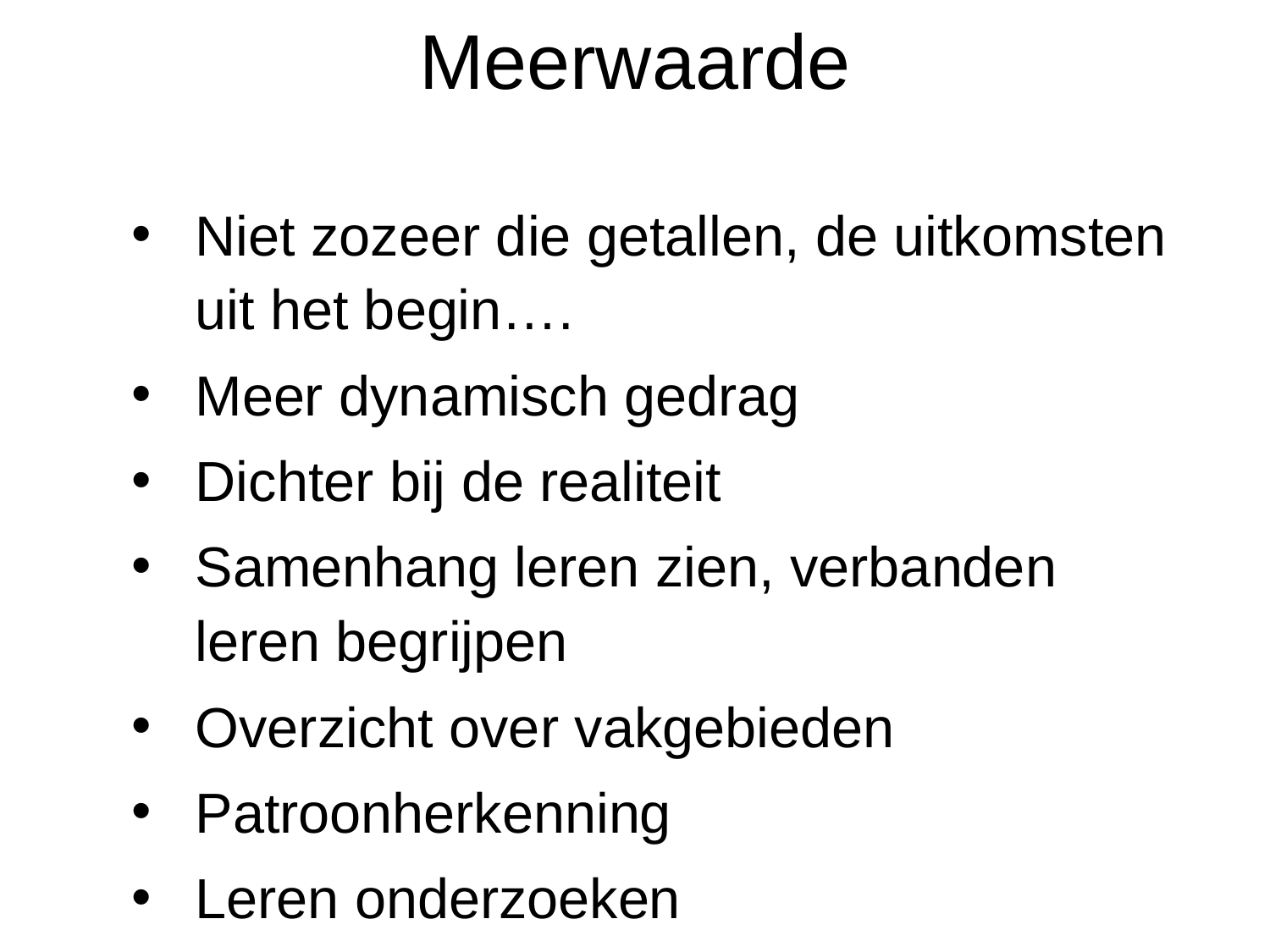

# Meerwaarde
Niet zozeer die getallen, de uitkomsten uit het begin….
Meer dynamisch gedrag
Dichter bij de realiteit
Samenhang leren zien, verbanden leren begrijpen
Overzicht over vakgebieden
Patroonherkenning
Leren onderzoeken